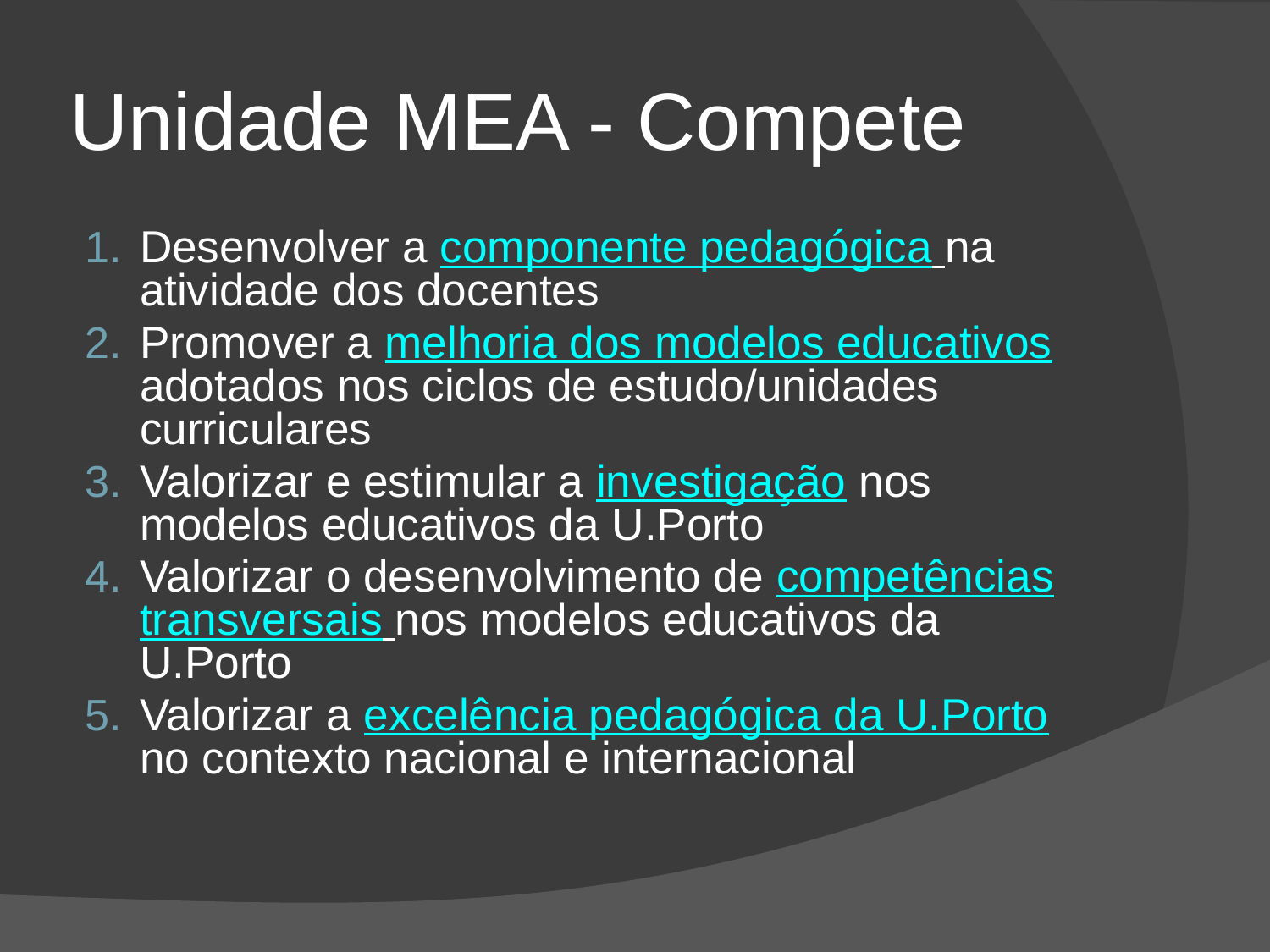

# Unidade MEA - Compete
Desenvolver a componente pedagógica na atividade dos docentes
Promover a melhoria dos modelos educativos adotados nos ciclos de estudo/unidades curriculares
Valorizar e estimular a investigação nos modelos educativos da U.Porto
Valorizar o desenvolvimento de competências transversais nos modelos educativos da U.Porto
Valorizar a excelência pedagógica da U.Porto no contexto nacional e internacional